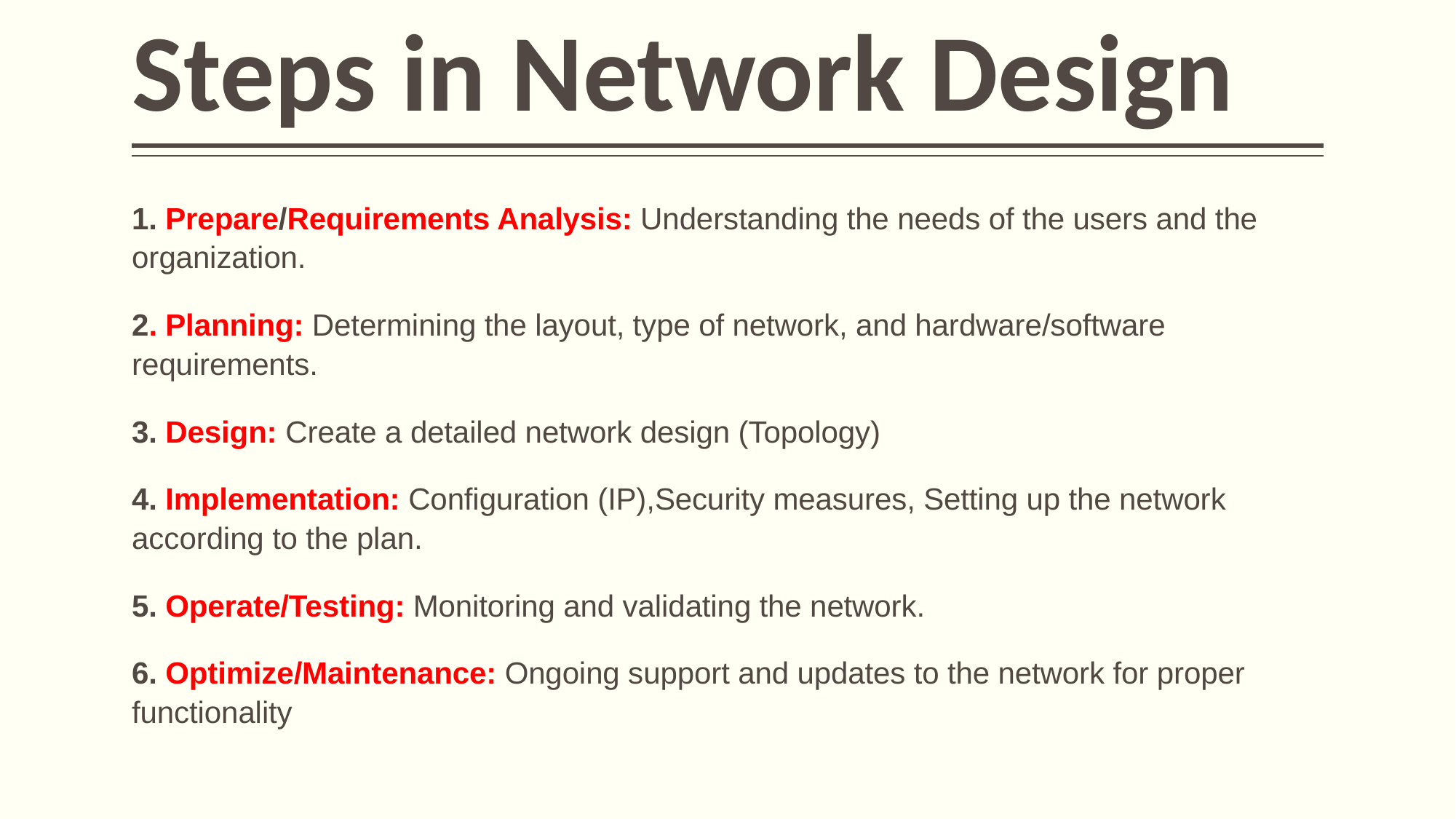

# Steps in Network Design
1. Prepare/Requirements Analysis: Understanding the needs of the users and the organization.
2. Planning: Determining the layout, type of network, and hardware/software requirements.
3. Design: Create a detailed network design (Topology)
4. Implementation: Configuration (IP),Security measures, Setting up the network according to the plan.
5. Operate/Testing: Monitoring and validating the network.
6. Optimize/Maintenance: Ongoing support and updates to the network for proper functionality